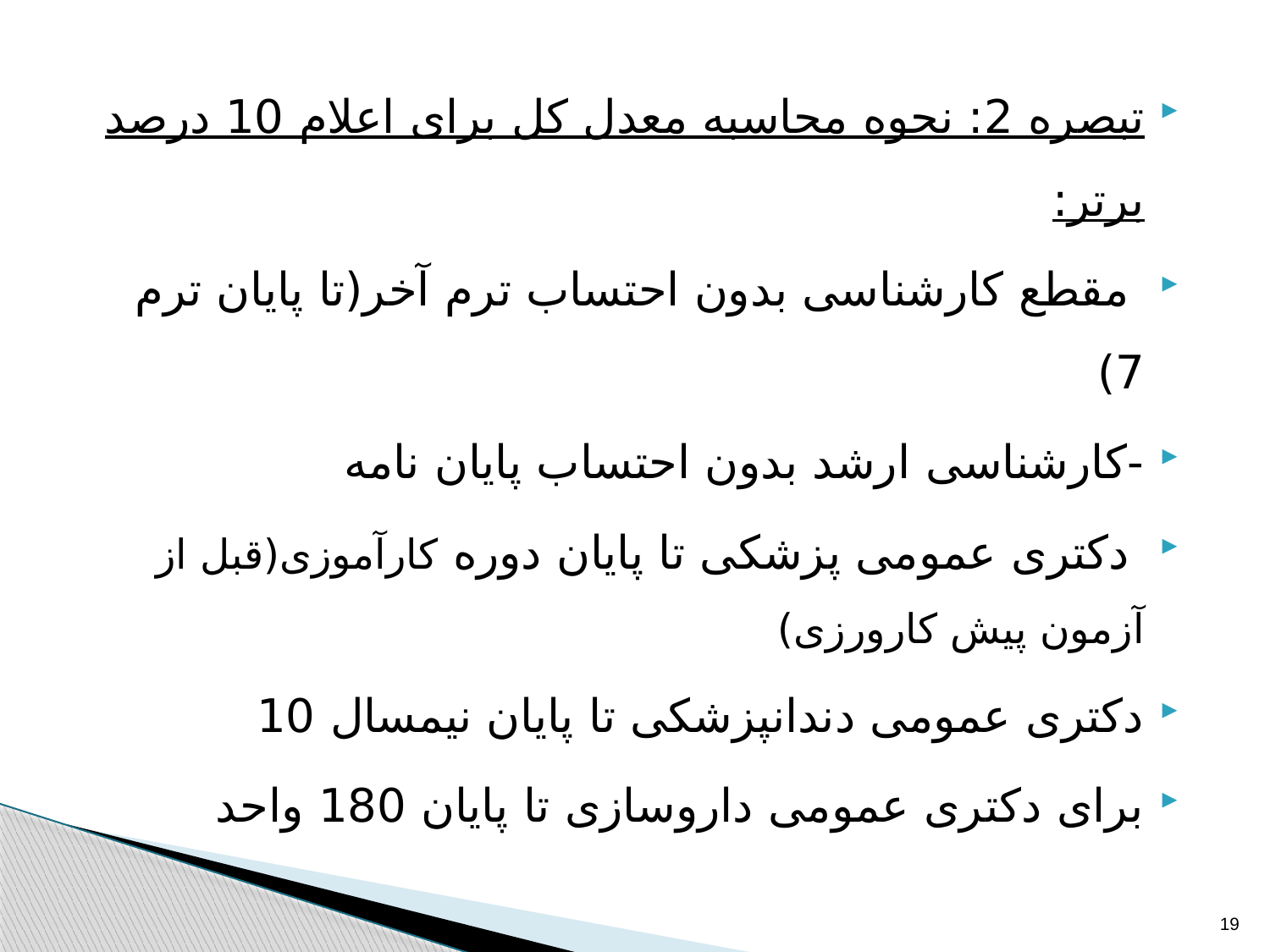

تبصره 2: نحوه محاسبه معدل کل برای اعلام 10 درصد برتر:
 مقطع کارشناسی بدون احتساب ترم آخر(تا پایان ترم 7)
-کارشناسی ارشد بدون احتساب پایان نامه
 دکتری عمومی پزشکی تا پایان دوره کارآموزی(قبل از آزمون پیش کارورزی)
دکتری عمومی دندانپزشکی تا پایان نیمسال 10
برای دکتری عمومی داروسازی تا پایان 180 واحد

19